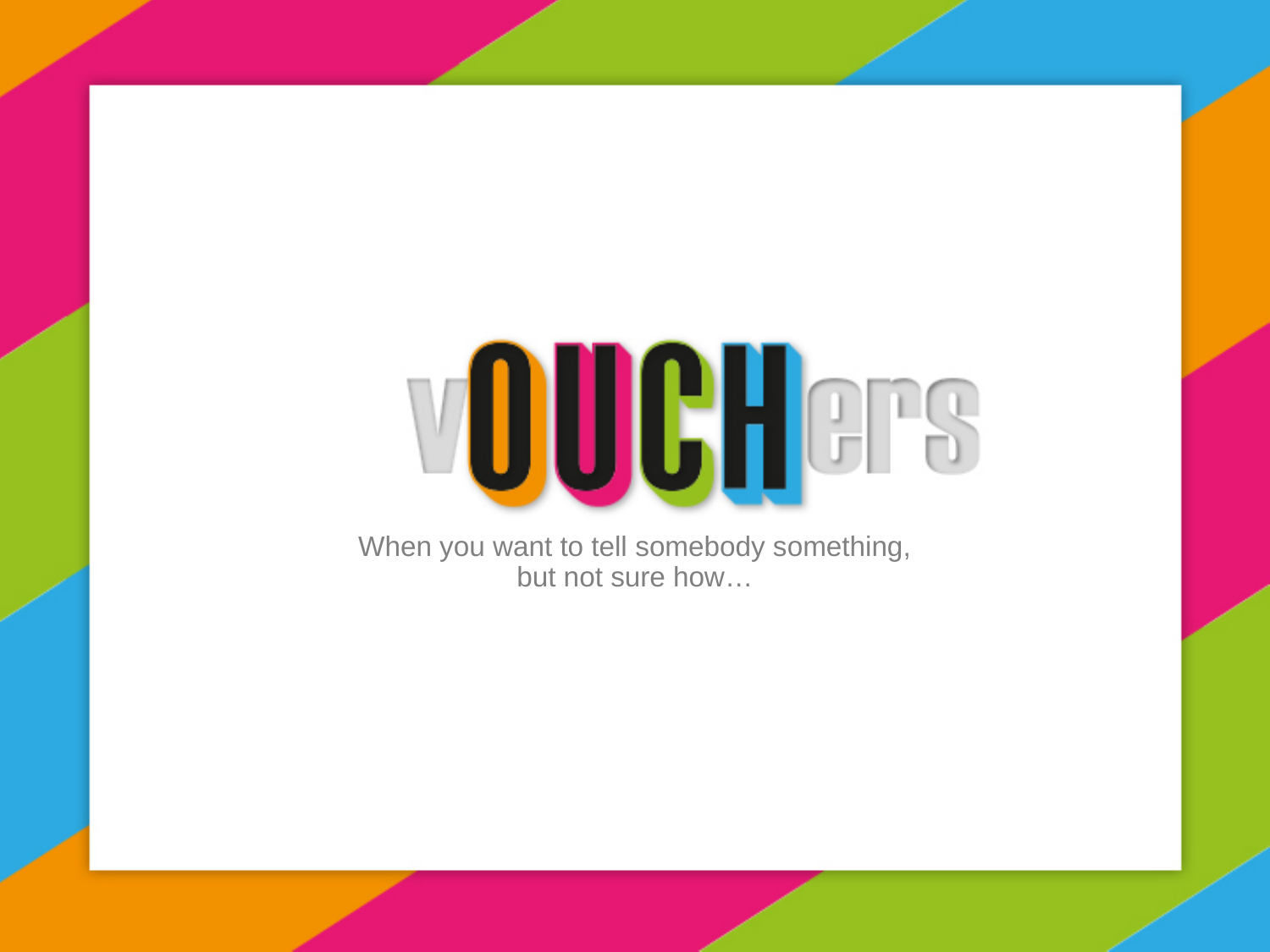

# When you want to tell somebody something, but not sure how…